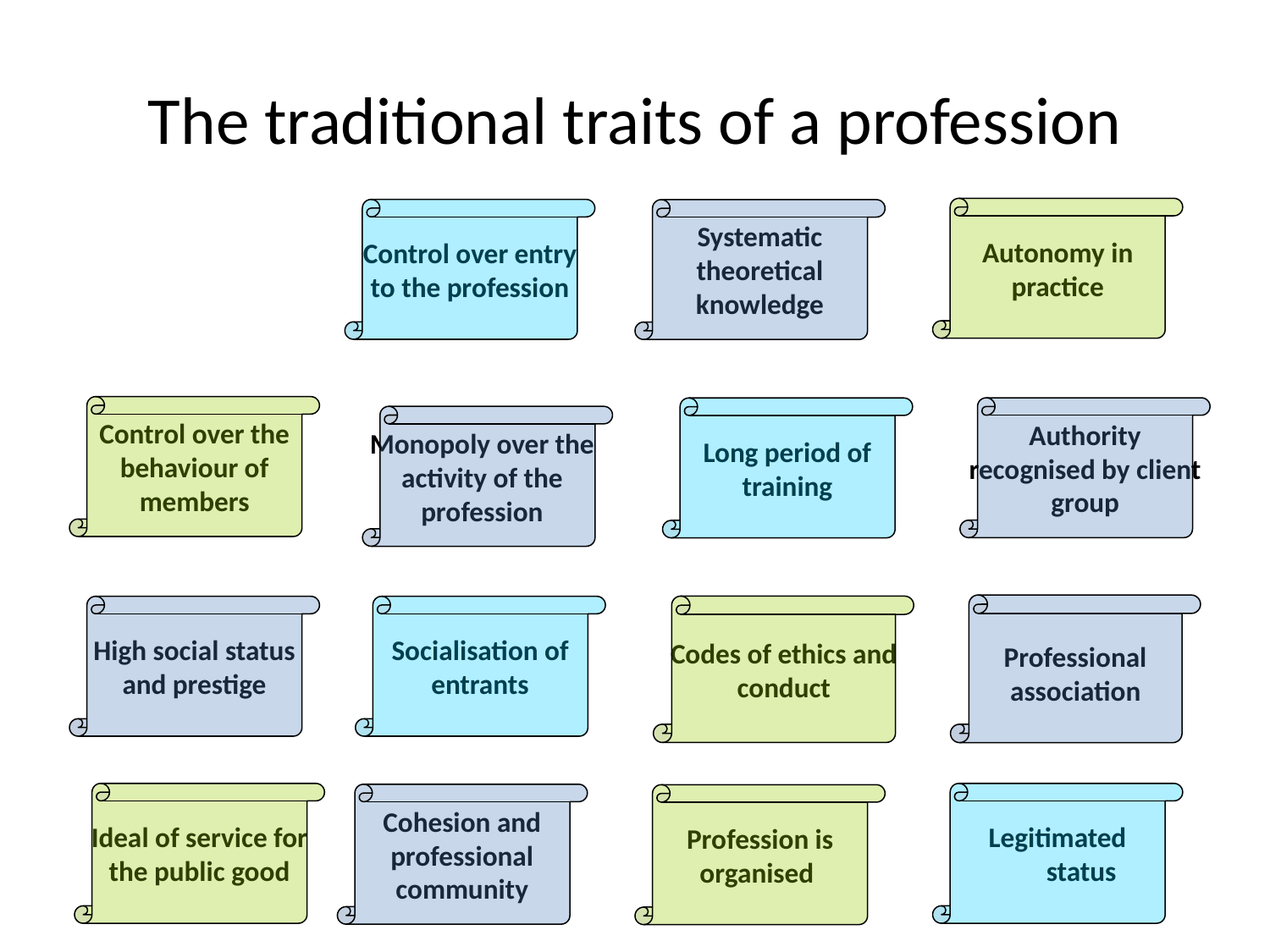

# The traditional traits of a profession
Control over entry to the profession

Systematic theoretical knowledge

Autonomy in practice

Control over the behaviour of members
Monopoly over the activity of the profession

Long period of training

Authority recognised by client group

High social status and prestige

Socialisation of entrants

Codes of ethics and conduct

Professional association

Ideal of service for the public good
Cohesion and professional community

Profession is organised

Legitimated status